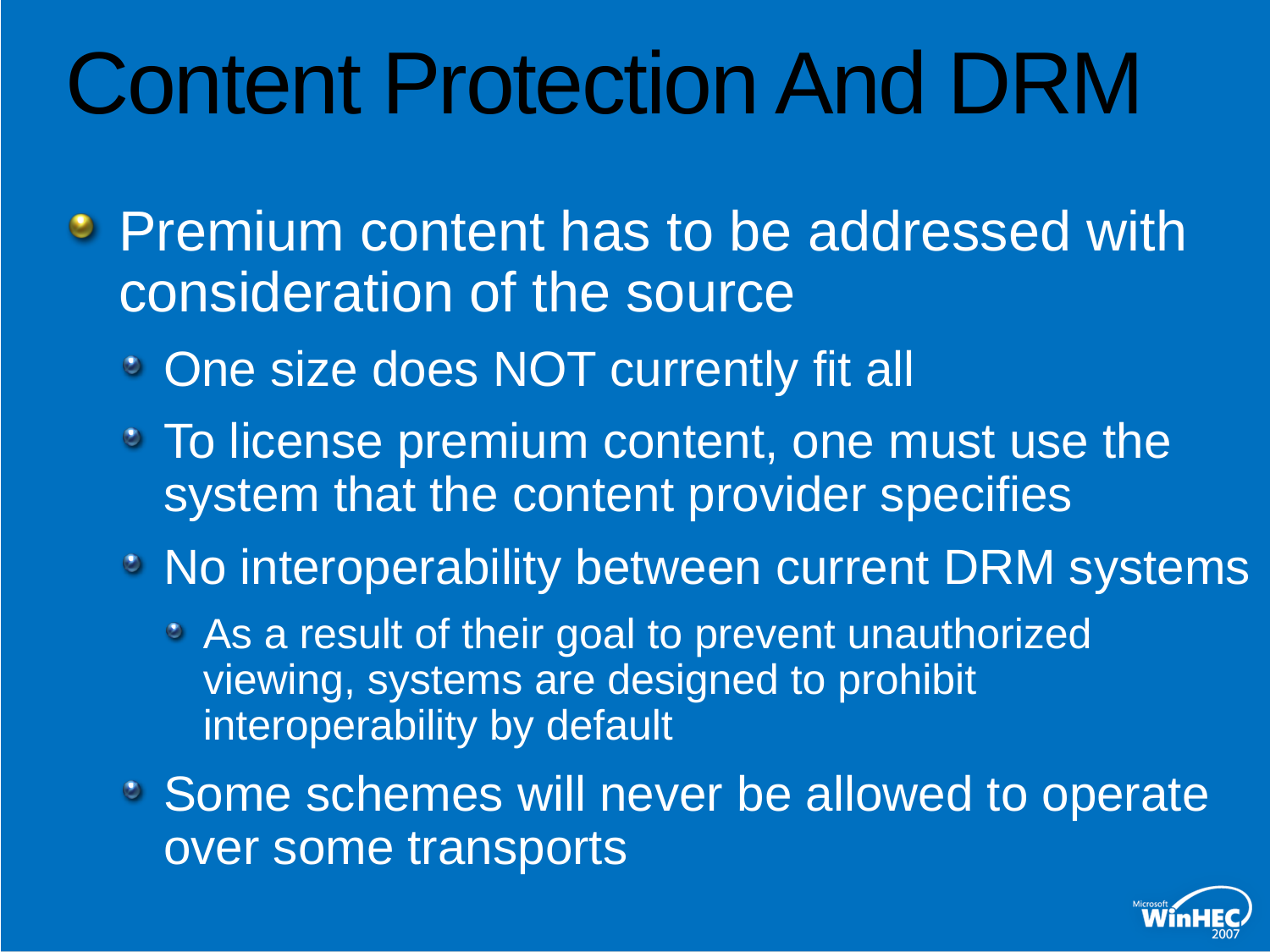

# Content Protection And DRM
Premium content has to be addressed with consideration of the source
One size does NOT currently fit all
To license premium content, one must use the system that the content provider specifies
No interoperability between current DRM systems
As a result of their goal to prevent unauthorized
viewing, systems are designed to prohibit
interoperability by default
Some schemes will never be allowed to operate over some transports